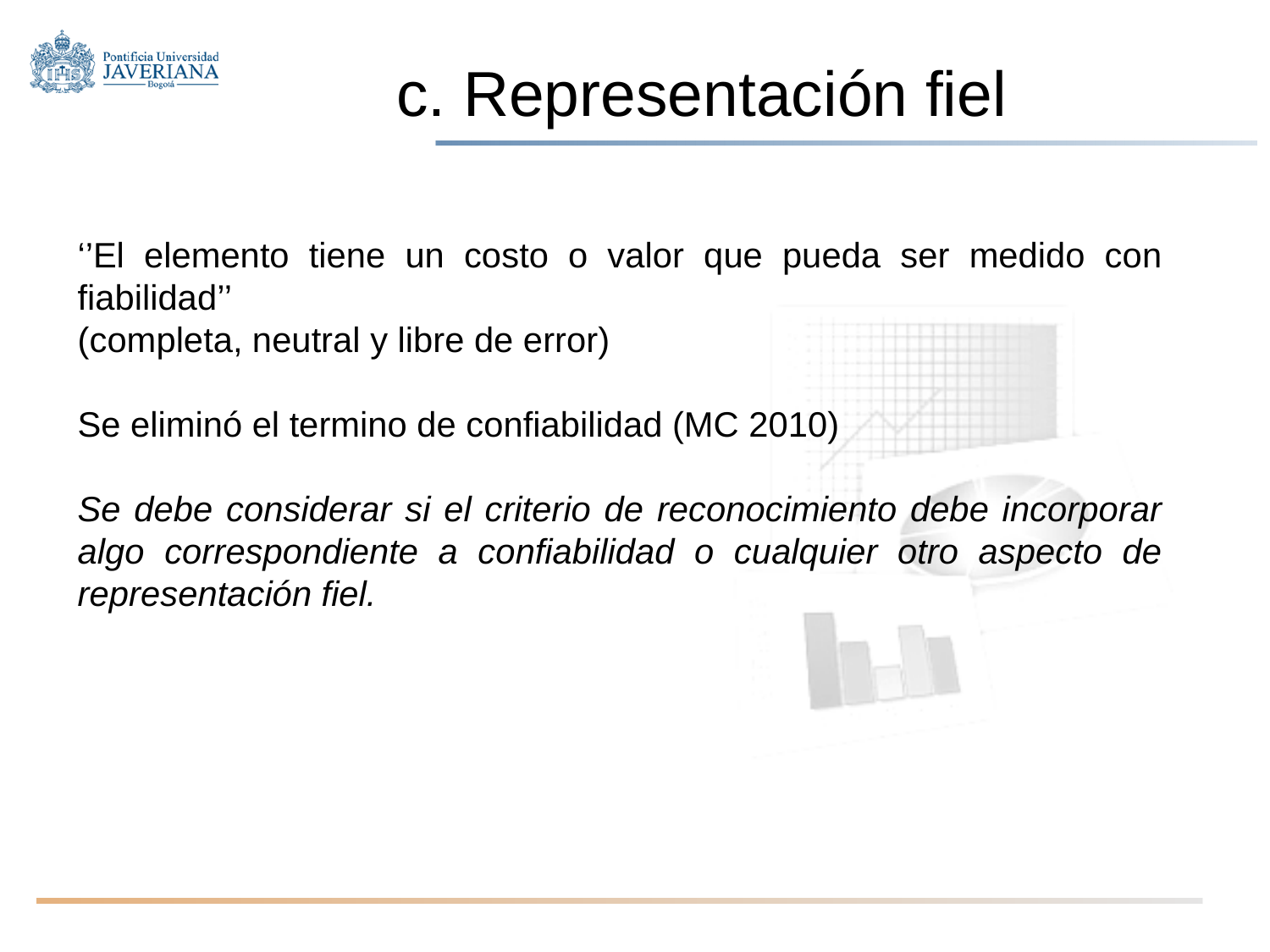

# c. Representación fiel
‘’El elemento tiene un costo o valor que pueda ser medido con fiabilidad’’
(completa, neutral y libre de error)

Se eliminó el termino de confiabilidad (MC 2010)

Se debe considerar si el criterio de reconocimiento debe incorporar algo correspondiente a confiabilidad o cualquier otro aspecto de representación fiel.